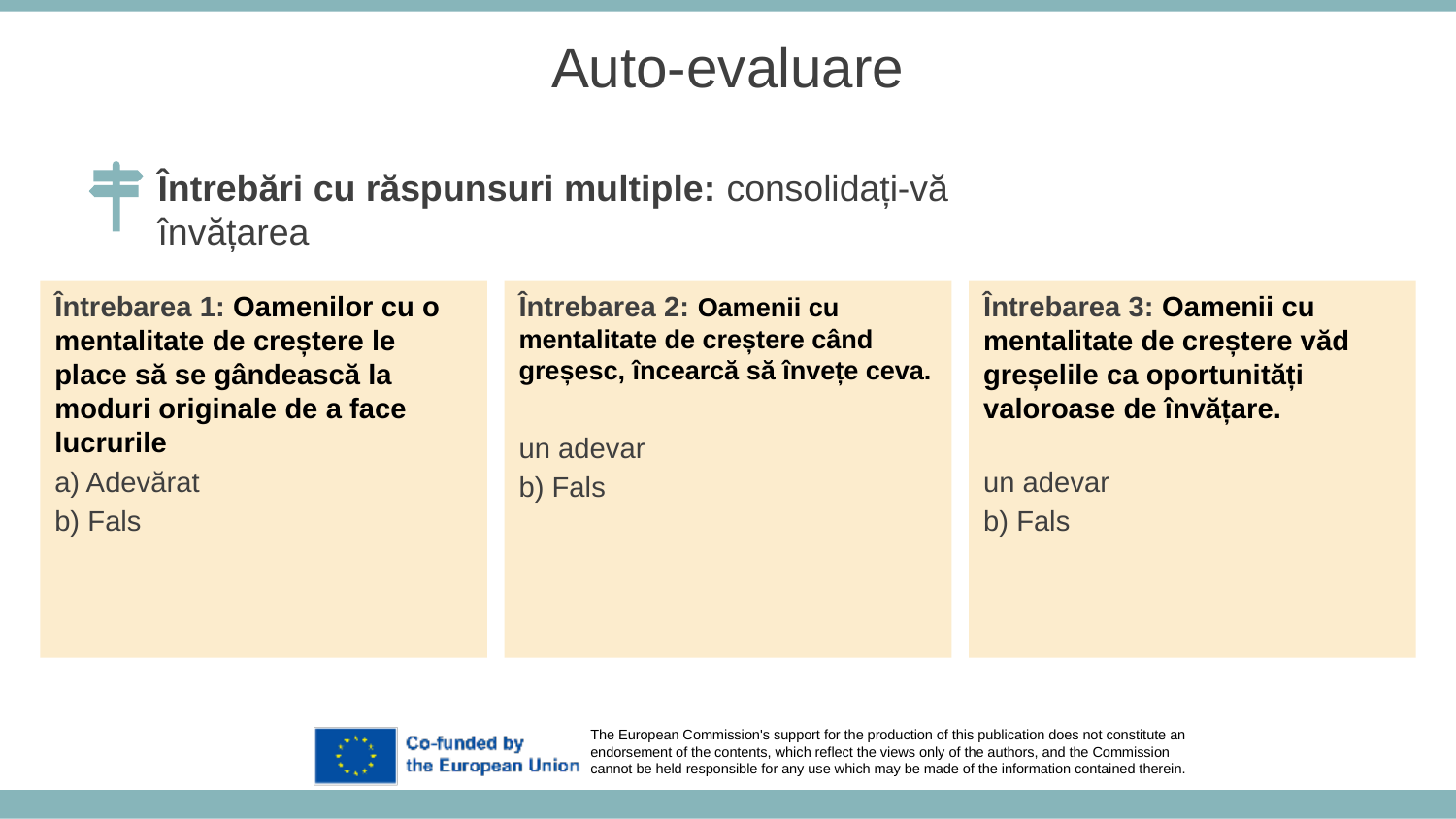

Auto-evaluare

Întrebări cu răspunsuri multiple: consolidați-vă învățarea
Întrebarea 1: Oamenilor cu o mentalitate de creștere le place să se gândească la moduri originale de a face lucrurile
a) Adevărat
b) Fals

Întrebarea 2: Oamenii cu mentalitate de creștere când greșesc, încearcă să învețe ceva.

un adevar
b) Fals

Întrebarea 3: Oamenii cu mentalitate de creștere văd greșelile ca oportunități valoroase de învățare.

un adevar
b) Fals